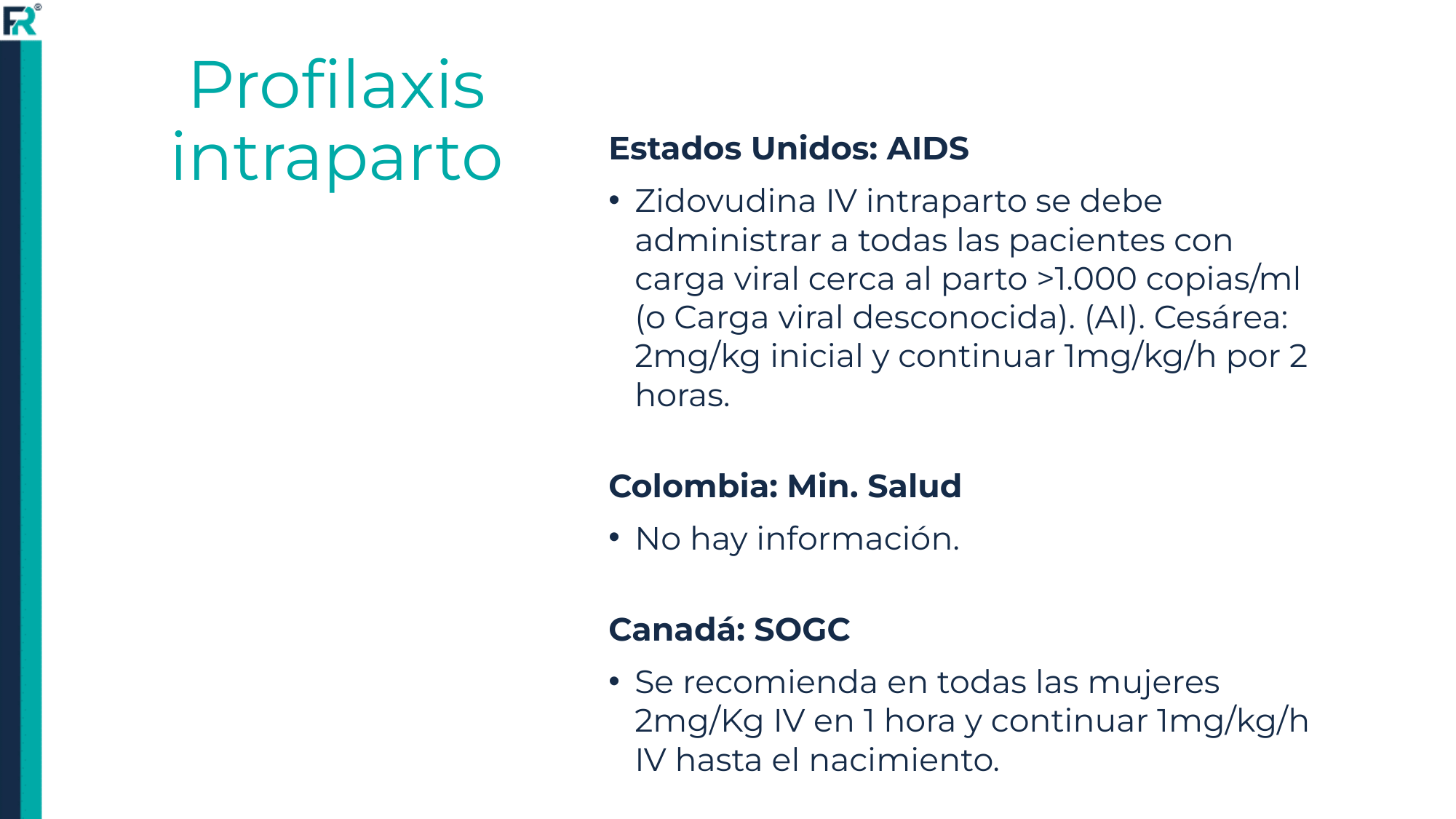

# Profilaxis intraparto
Estados Unidos: AIDS
Zidovudina IV intraparto se debe administrar a todas las pacientes con  carga viral cerca al parto >1.000 copias/ml (o Carga viral desconocida). (AI). Cesárea: 2mg/kg inicial y continuar 1mg/kg/h por 2 horas.
Colombia: Min. Salud
No hay información.
Canadá: SOGC
Se recomienda en todas las mujeres 2mg/Kg IV en 1 hora y continuar 1mg/kg/h IV hasta el nacimiento.